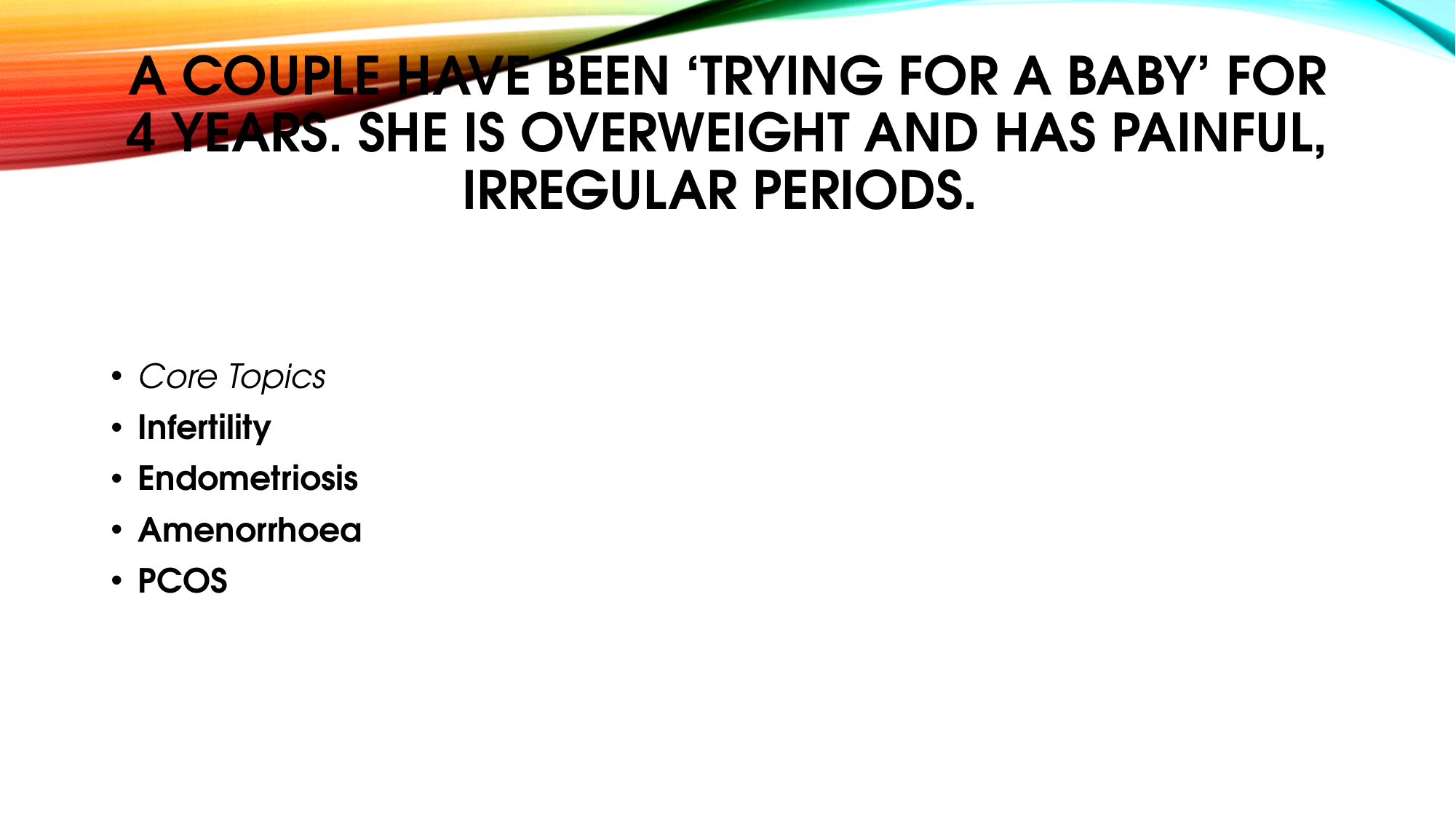

# A couple have been ‘trying for a baby’ for 4 years. She is overweight and has painful, irregular periods.
Core Topics
Infertility
Endometriosis
Amenorrhoea
PCOS